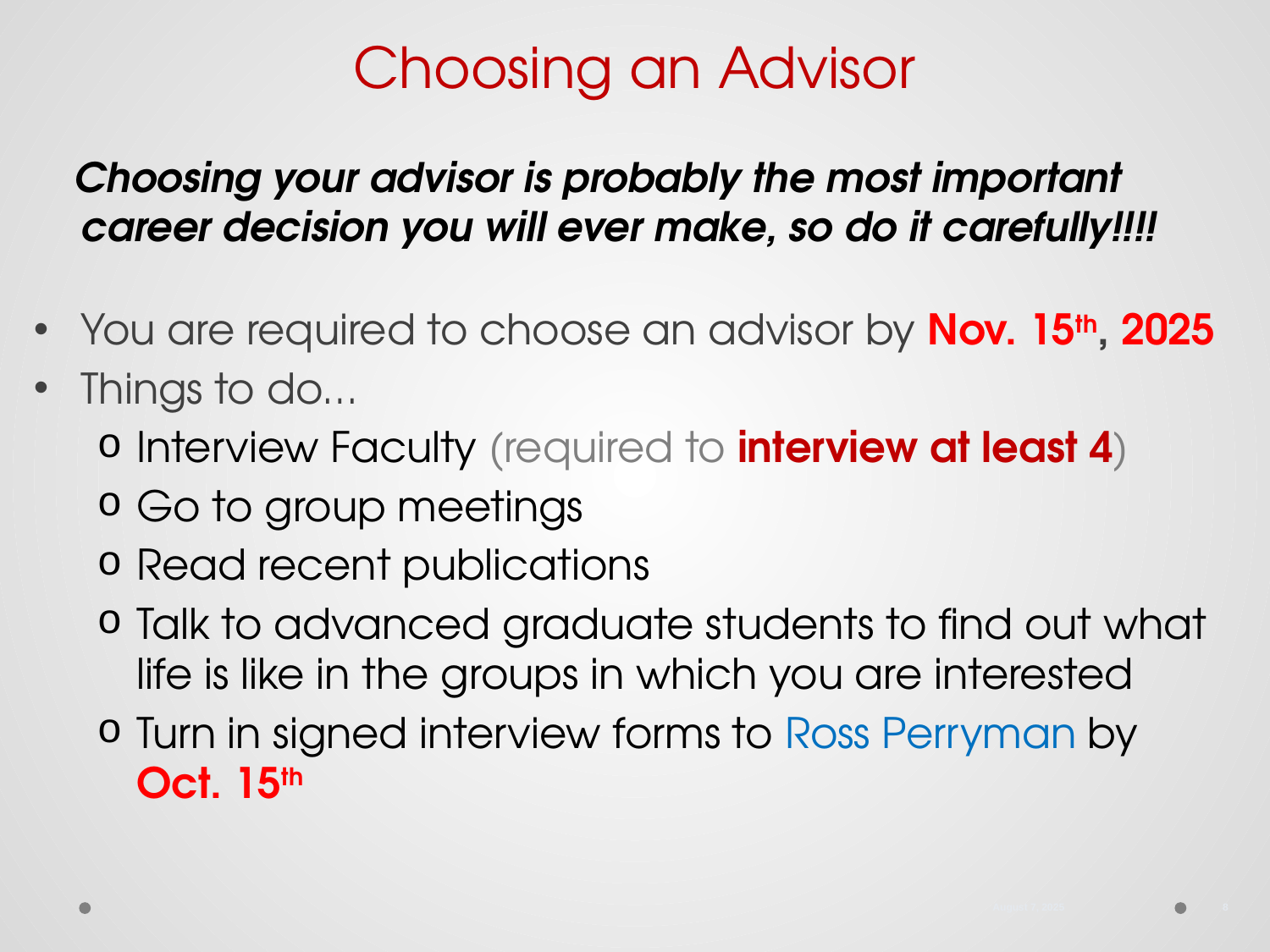

# Choosing an Advisor
    Choosing your advisor is probably the most important career decision you will ever make, so do it carefully!!!!

You are required to choose an advisor by Nov. 15th, 2025
Things to do…
Interview Faculty (required to interview at least 4)
Go to group meetings
Read recent publications
Talk to advanced graduate students to find out what life is like in the groups in which you are interested
Turn in signed interview forms to Ross Perryman by Oct. 15th

August 7, 2025
8